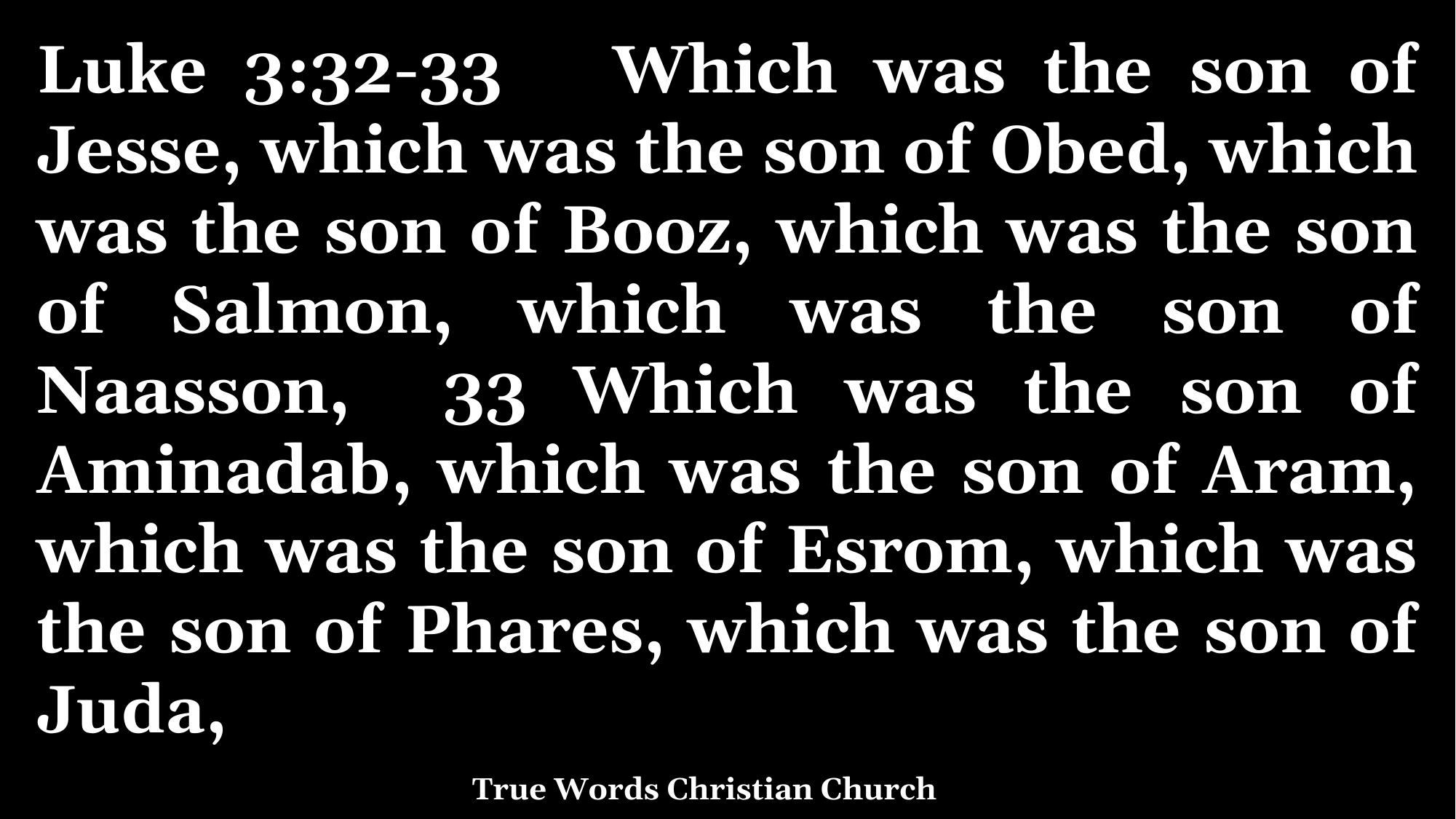

Luke 3:32-33   Which was the son of Jesse, which was the son of Obed, which was the son of Booz, which was the son of Salmon, which was the son of Naasson,  33 Which was the son of Aminadab, which was the son of Aram, which was the son of Esrom, which was the son of Phares, which was the son of Juda,
True Words Christian Church